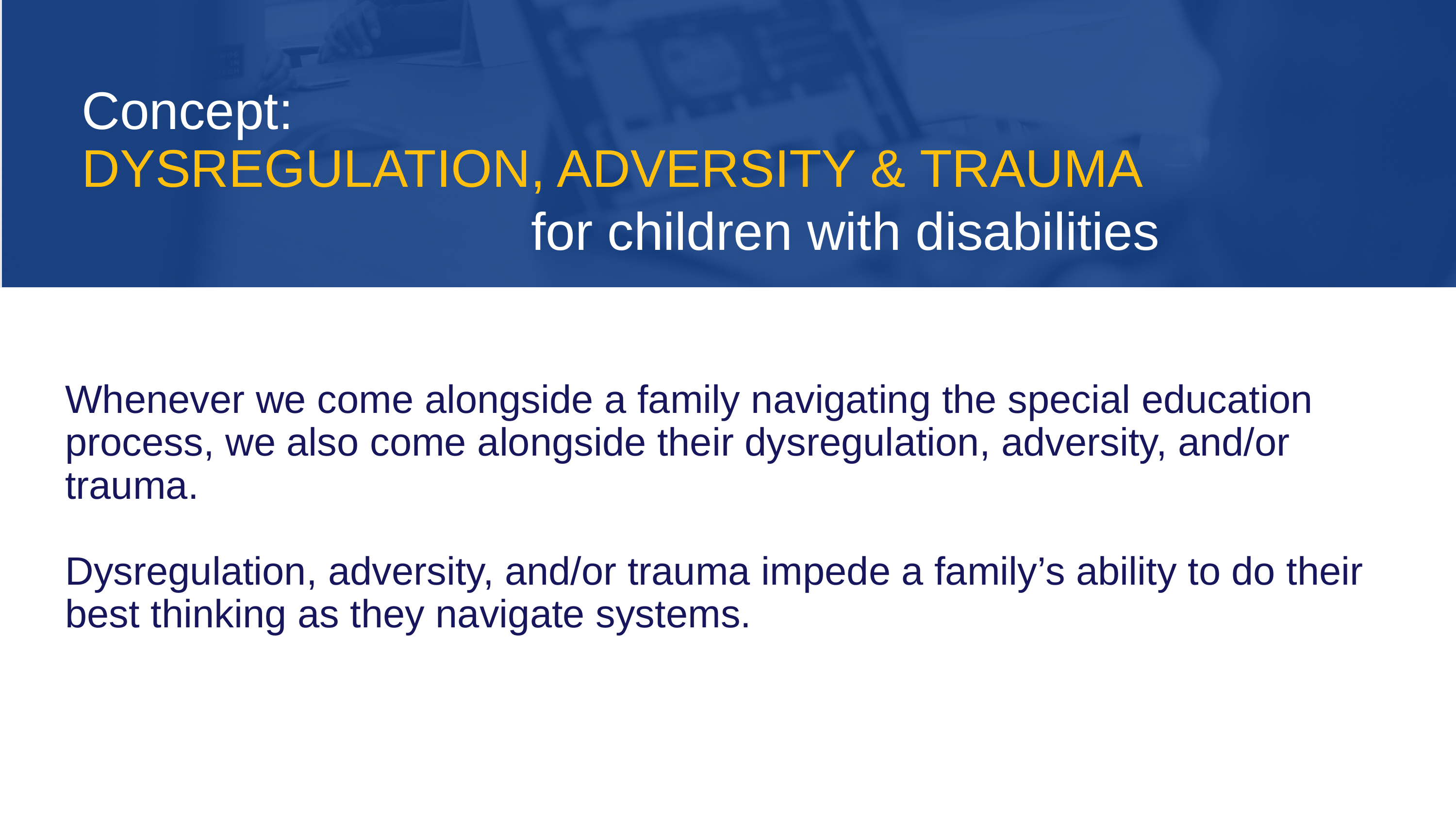

Concept:
DYSREGULATION, ADVERSITY & TRAUMA
for children with disabilities
Whenever we come alongside a family navigating the special education process, we also come alongside their dysregulation, adversity, and/or trauma.

Dysregulation, adversity, and/or trauma impede a family’s ability to do their best thinking as they navigate systems.